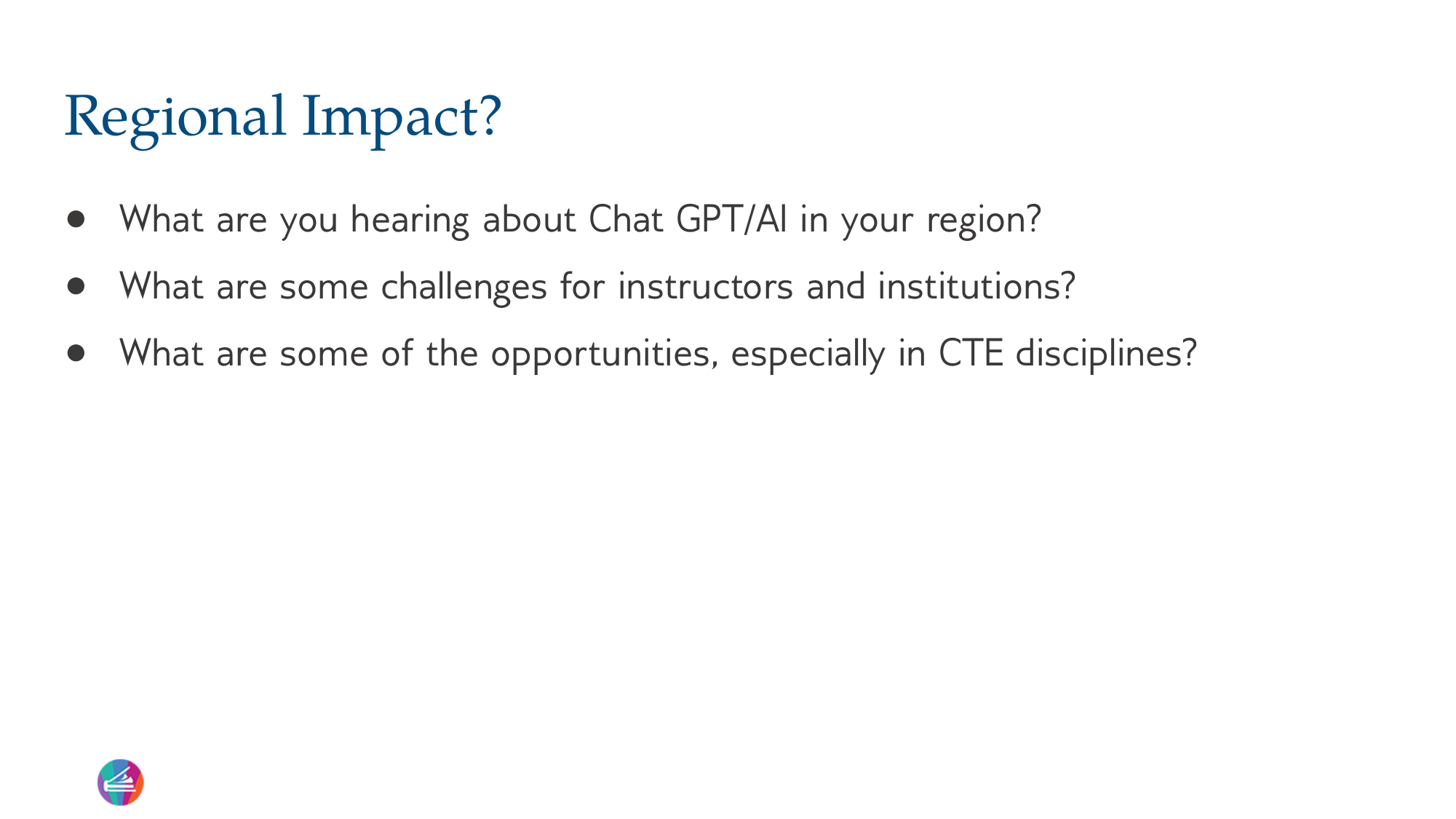

# Regional Impact?
What are you hearing about Chat GPT/AI in your region?
What are some challenges for instructors and institutions?
What are some of the opportunities, especially in CTE disciplines?